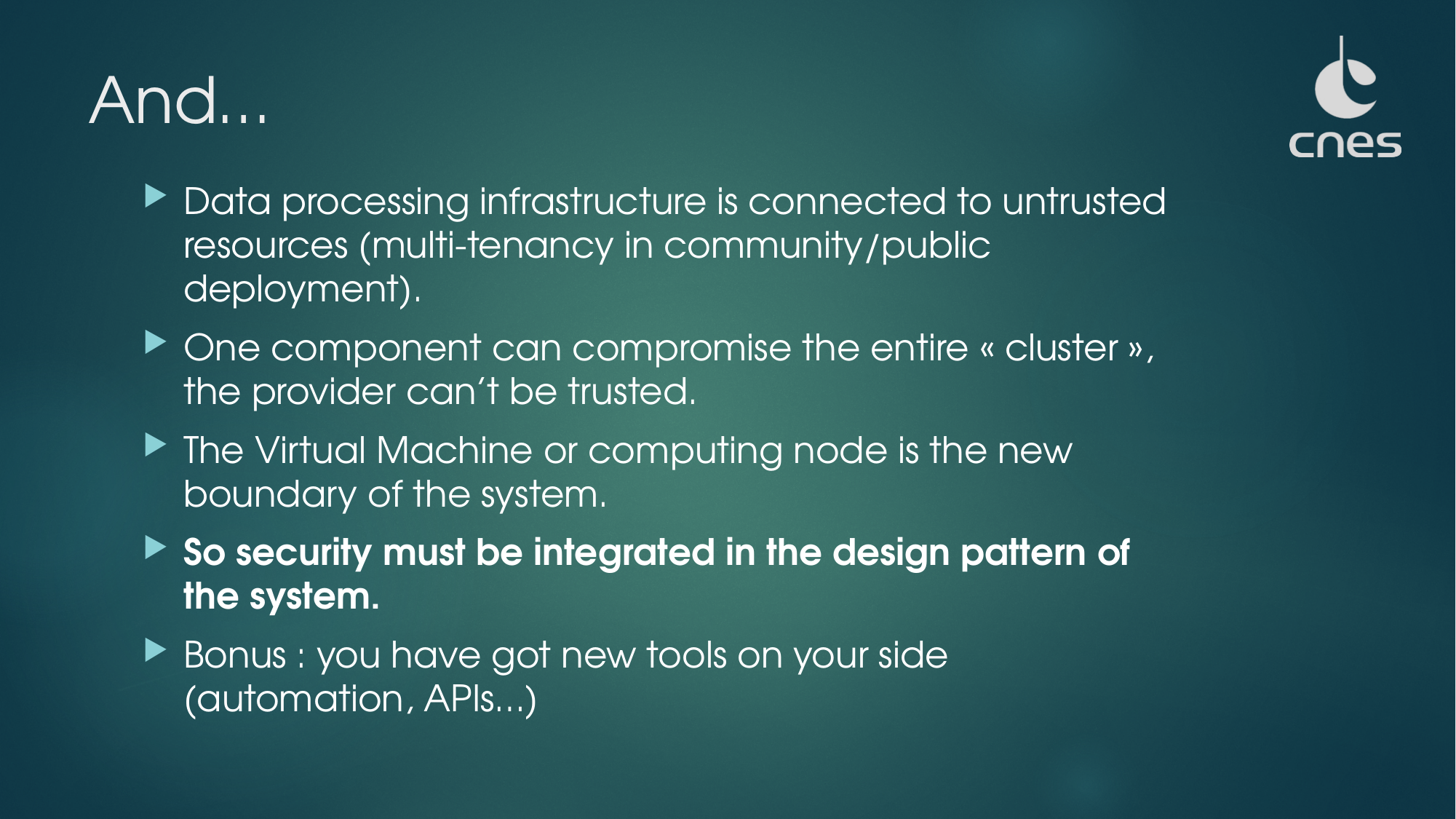

# And…
Data processing infrastructure is connected to untrusted resources (multi-tenancy in community/public deployment).
One component can compromise the entire « cluster », the provider can’t be trusted.
The Virtual Machine or computing node is the new boundary of the system.
So security must be integrated in the design pattern of the system.
Bonus : you have got new tools on your side (automation, APIs…)